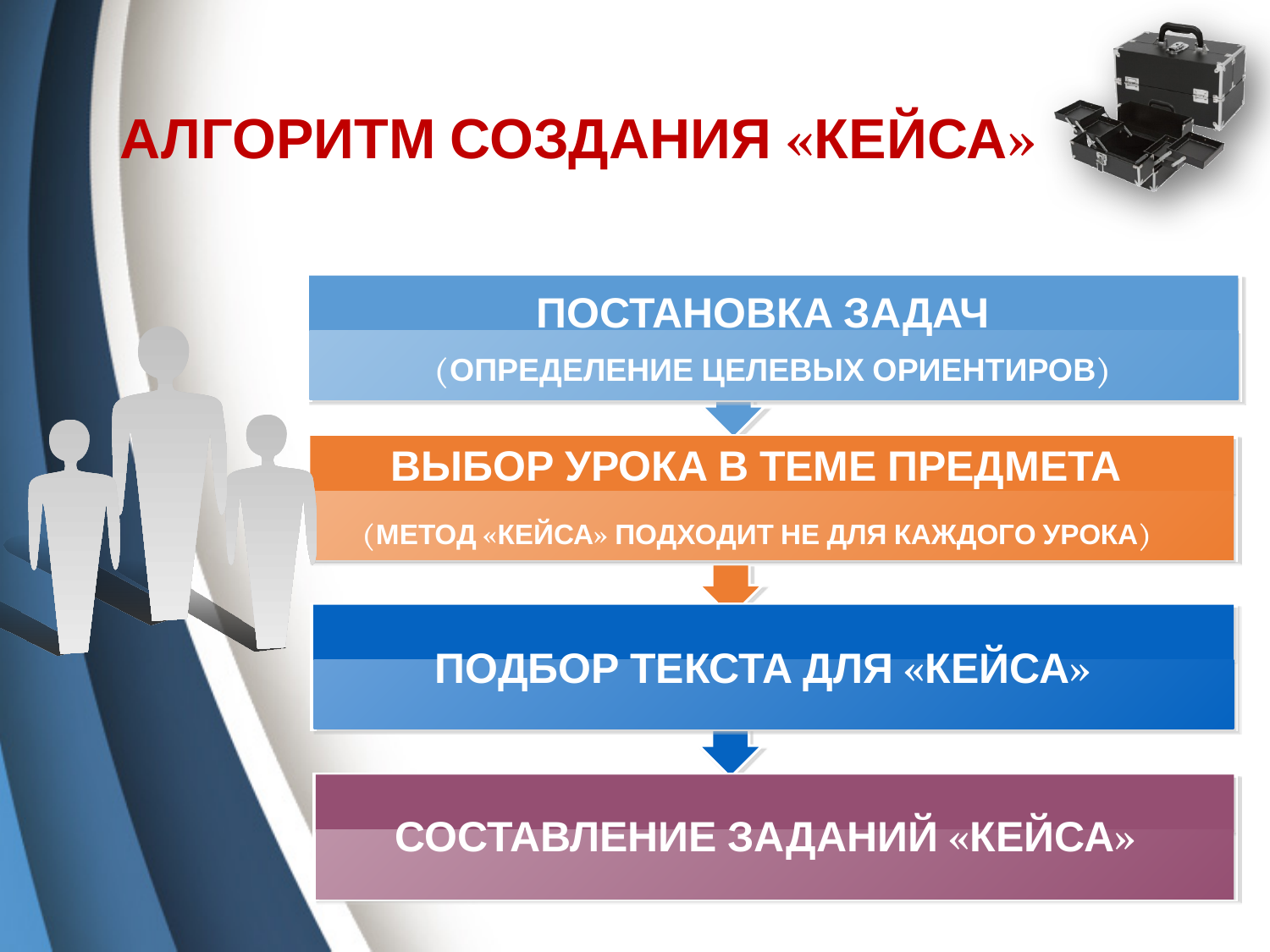

# АЛГОРИТМ СОЗДАНИЯ «КЕЙСА»

ПОСТАНОВКА ЗАДАЧ

 (ОПРЕДЕЛЕНИЕ ЦЕЛЕВЫХ ОРИЕНТИРОВ)

ВЫБОР УРОКА В ТЕМЕ ПРЕДМЕТА

(МЕТОД «КЕЙСА» ПОДХОДИТ НЕ ДЛЯ КАЖДОГО УРОКА)

ПОДБОР ТЕКСТА ДЛЯ «КЕЙСА»

СОСТАВЛЕНИЕ ЗАДАНИЙ «КЕЙСА»